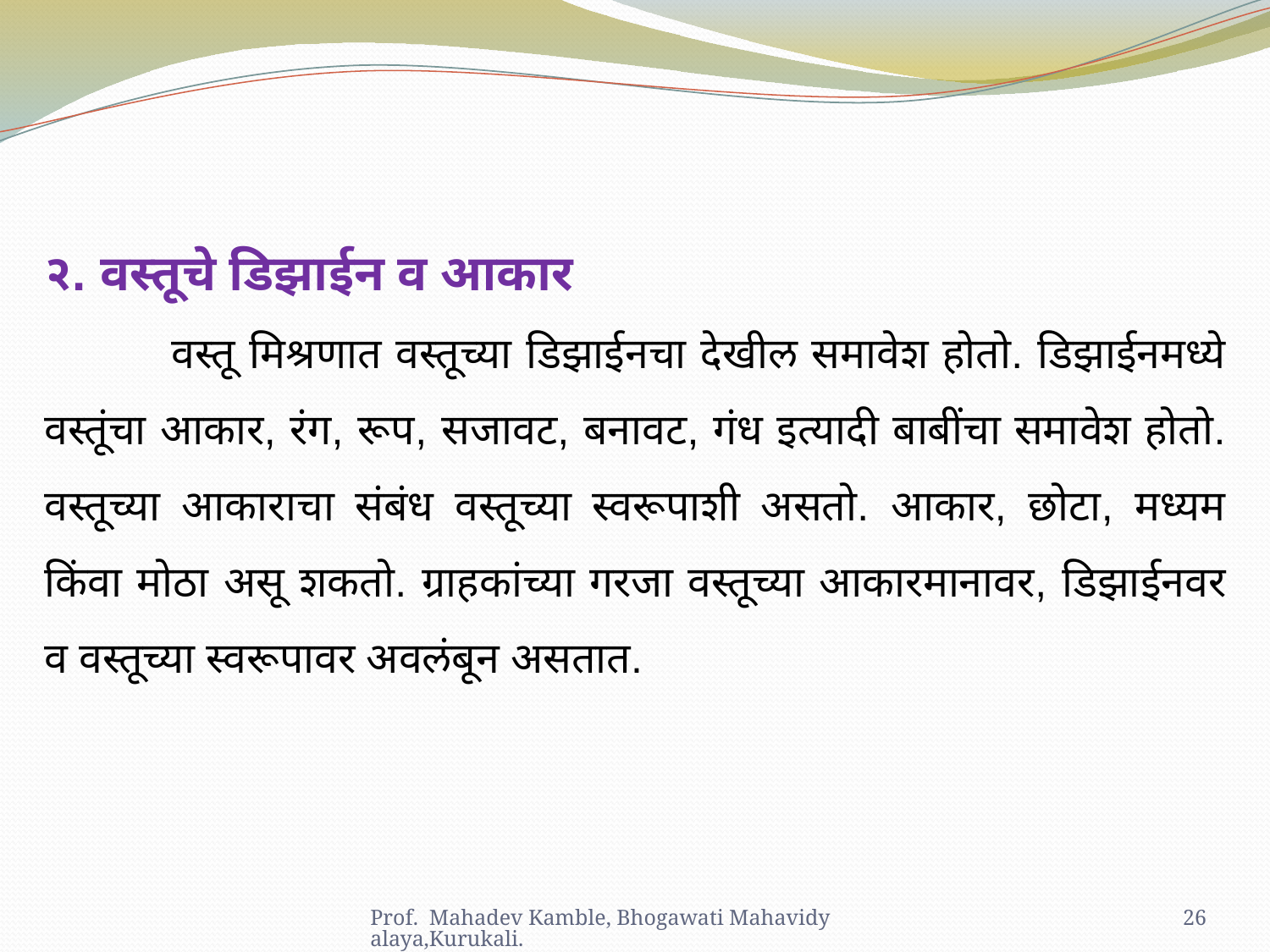

२. वस्तूचे डिझाईन व आकार
	वस्तू मिश्रणात वस्तूच्या डिझाईनचा देखील समावेश होतो. डिझाईनमध्ये वस्तूंचा आकार, रंग, रूप, सजावट, बनावट, गंध इत्यादी बाबींचा समावेश होतो. वस्तूच्या आकाराचा संबंध वस्तूच्या स्वरूपाशी असतो. आकार, छोटा, मध्यम किंवा मोठा असू शकतो. ग्राहकांच्या गरजा वस्तूच्या आकारमानावर, डिझाईनवर व वस्तूच्या स्वरूपावर अवलंबून असतात.

Prof.  Mahadev Kamble, Bhogawati Mahavidyalaya,Kurukali.
26